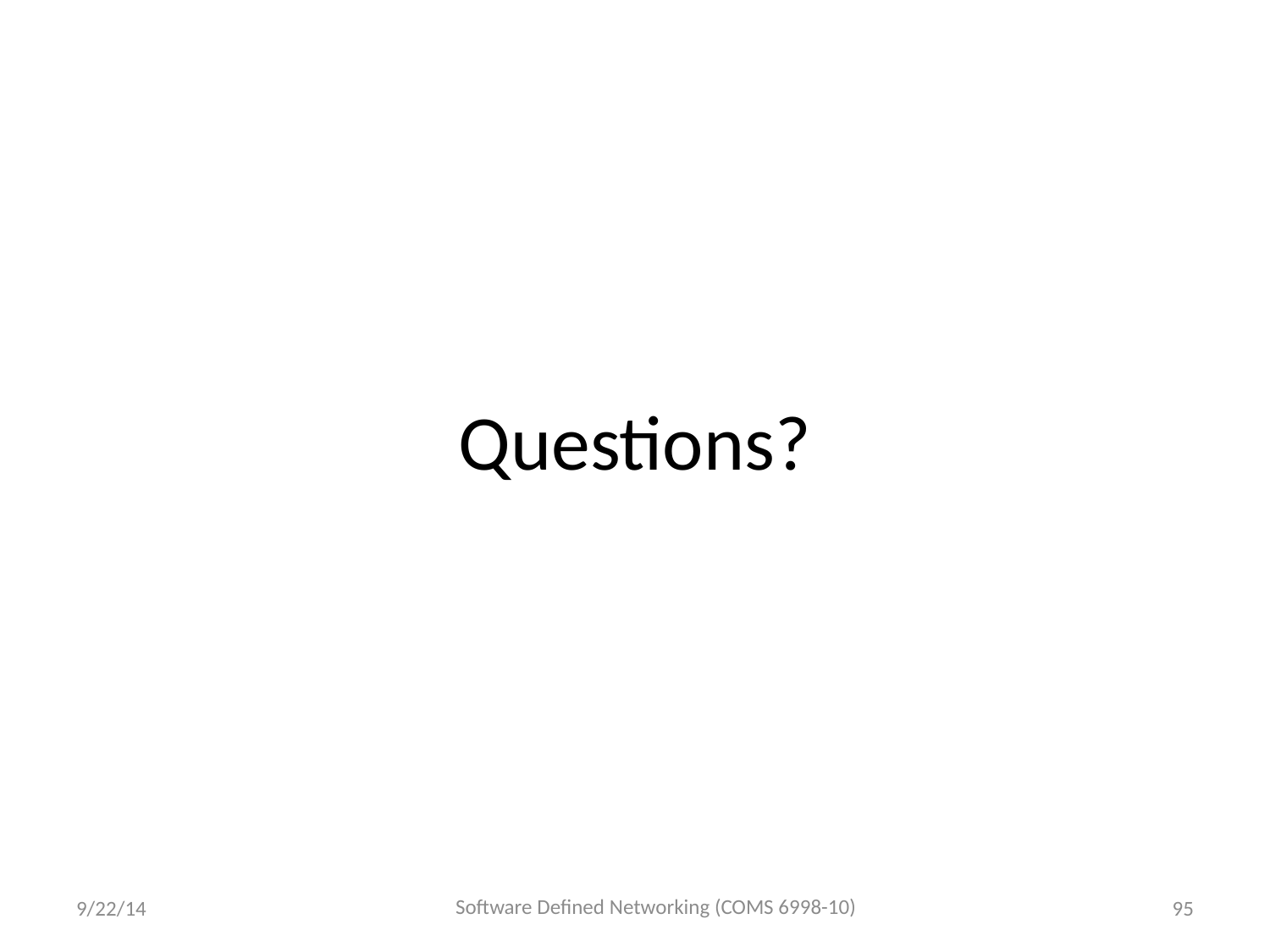

# Questions?
Software Defined Networking (COMS 6998-10)
9/22/14
95